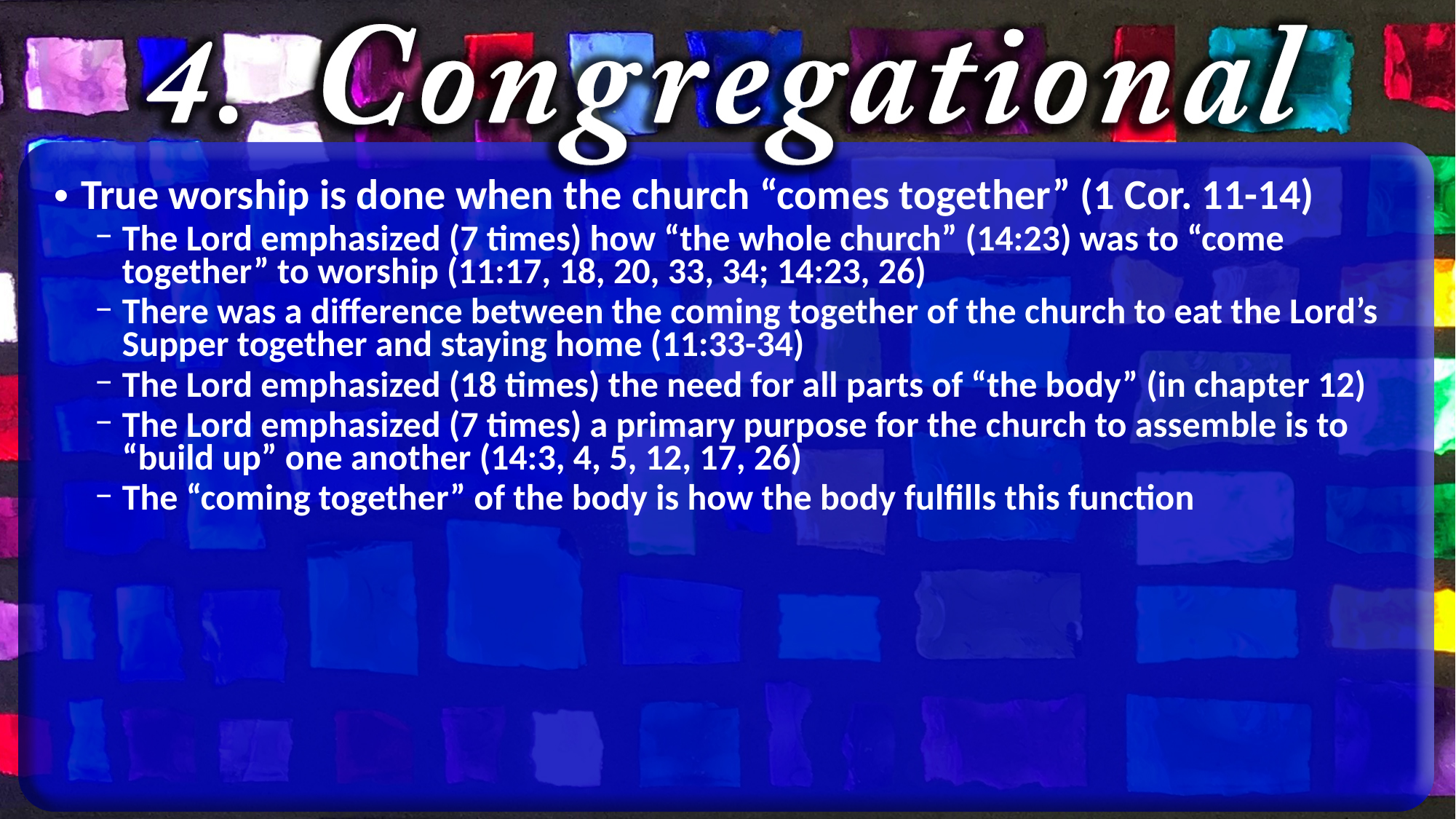

True worship is done when the church “comes together” (1 Cor. 11-14)
The Lord emphasized (7 times) how “the whole church” (14:23) was to “come together” to worship (11:17, 18, 20, 33, 34; 14:23, 26)
There was a difference between the coming together of the church to eat the Lord’s Supper together and staying home (11:33-34)
The Lord emphasized (18 times) the need for all parts of “the body” (in chapter 12)
The Lord emphasized (7 times) a primary purpose for the church to assemble is to “build up” one another (14:3, 4, 5, 12, 17, 26)
The “coming together” of the body is how the body fulfills this function